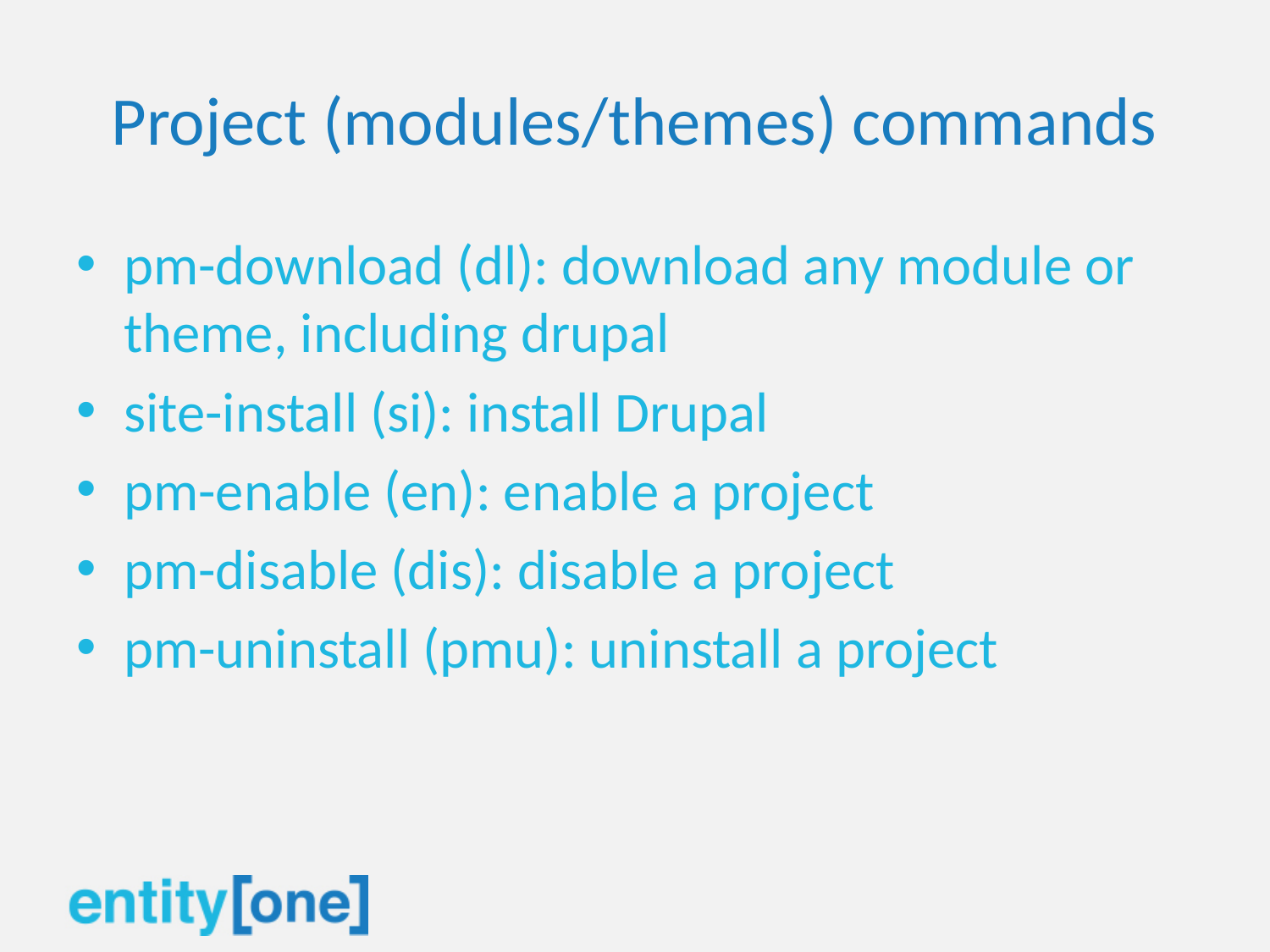

# Project (modules/themes) commands
pm-download (dl): download any module or theme, including drupal
site-install (si): install Drupal
pm-enable (en): enable a project
pm-disable (dis): disable a project
pm-uninstall (pmu): uninstall a project